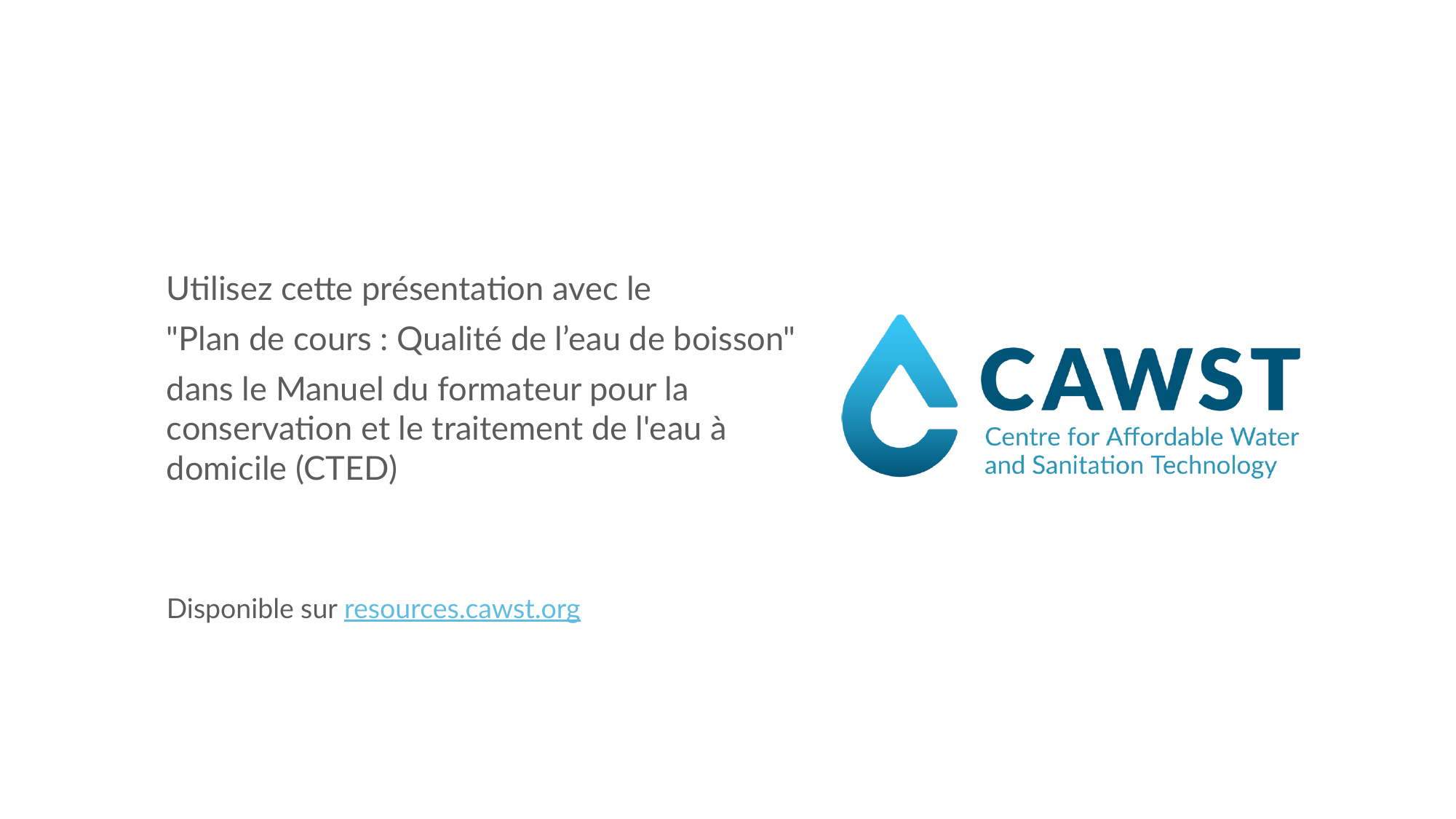

Utilisez cette présentation avec le
"Plan de cours : Qualité de l’eau de boisson"
dans le Manuel du formateur pour la conservation et le traitement de l'eau à domicile (CTED)

Disponible sur resources.cawst.org